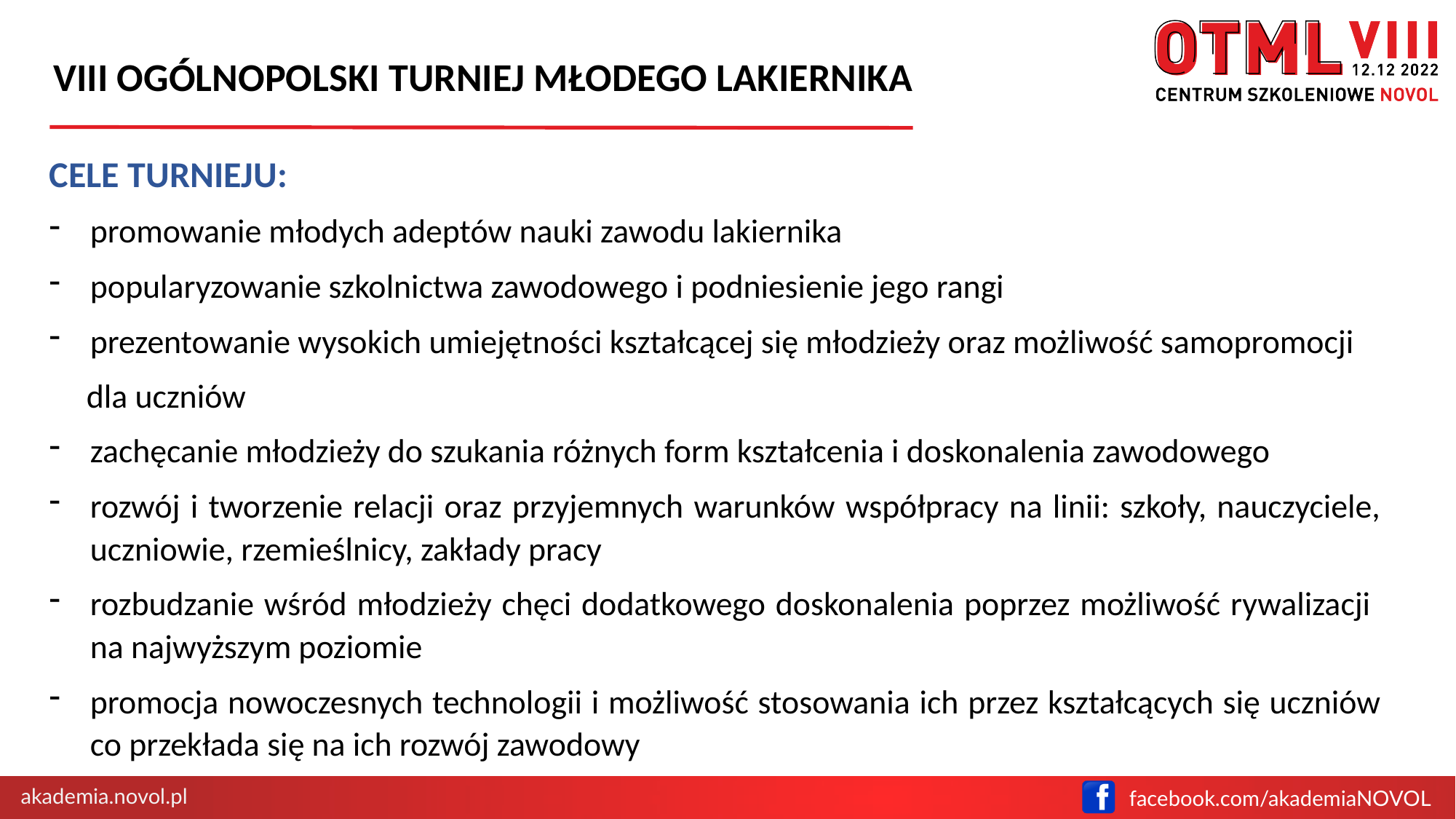

CELE TURNIEJU:
promowanie młodych adeptów nauki zawodu lakiernika
popularyzowanie szkolnictwa zawodowego i podniesienie jego rangi
prezentowanie wysokich umiejętności kształcącej się młodzieży oraz możliwość samopromocji
     dla uczniów
zachęcanie młodzieży do szukania różnych form kształcenia i doskonalenia zawodowego
rozwój i tworzenie relacji oraz przyjemnych warunków współpracy na linii: szkoły, nauczyciele, uczniowie, rzemieślnicy, zakłady pracy
rozbudzanie wśród młodzieży chęci dodatkowego doskonalenia poprzez możliwość rywalizacji
na najwyższym poziomie
promocja nowoczesnych technologii i możliwość stosowania ich przez kształcących się uczniów co przekłada się na ich rozwój zawodowy